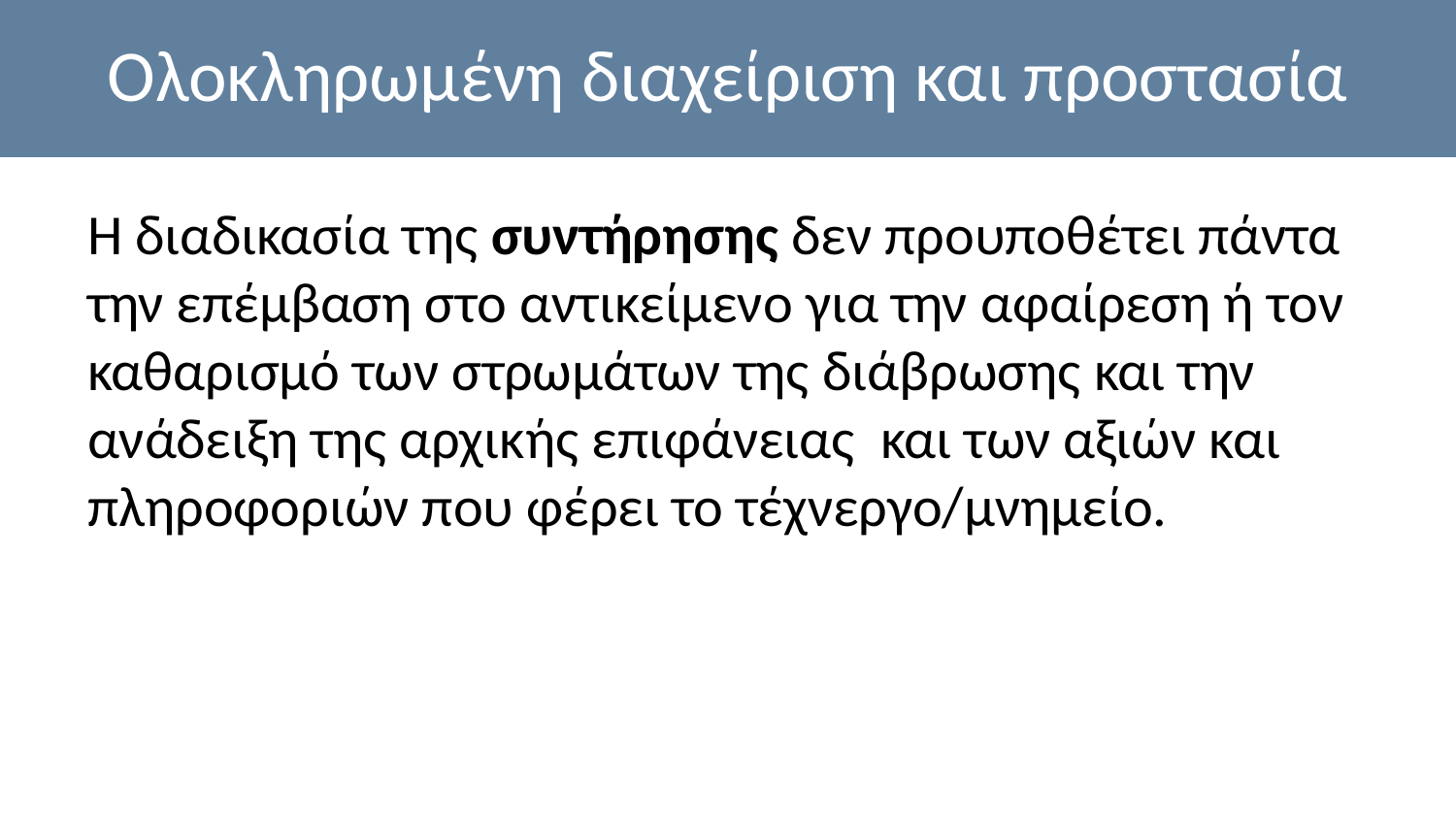

# Ολοκληρωμένη διαχείριση και προστασία
Η διαδικασία της συντήρησης δεν προυποθέτει πάντα την επέμβαση στο αντικείμενο για την αφαίρεση ή τον καθαρισμό των στρωμάτων της διάβρωσης και την ανάδειξη της αρχικής επιφάνειας  και των αξιών και πληροφοριών που φέρει το τέχνεργο/μνημείο.